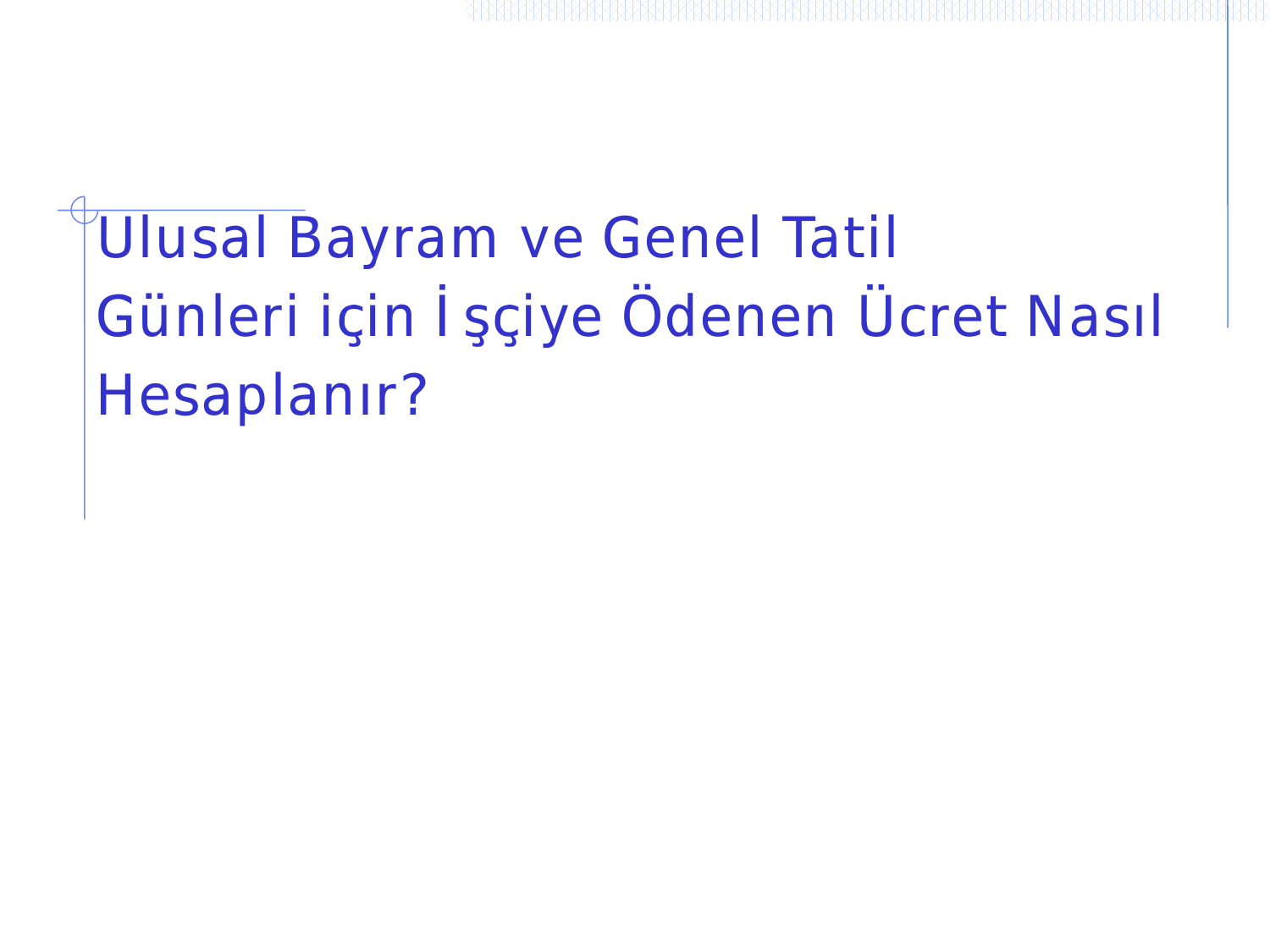

# Ulusal Bayram ve Genel Tatil
Günleri için İşçiye Ödenen Ücret Nasıl
Hesaplanır?